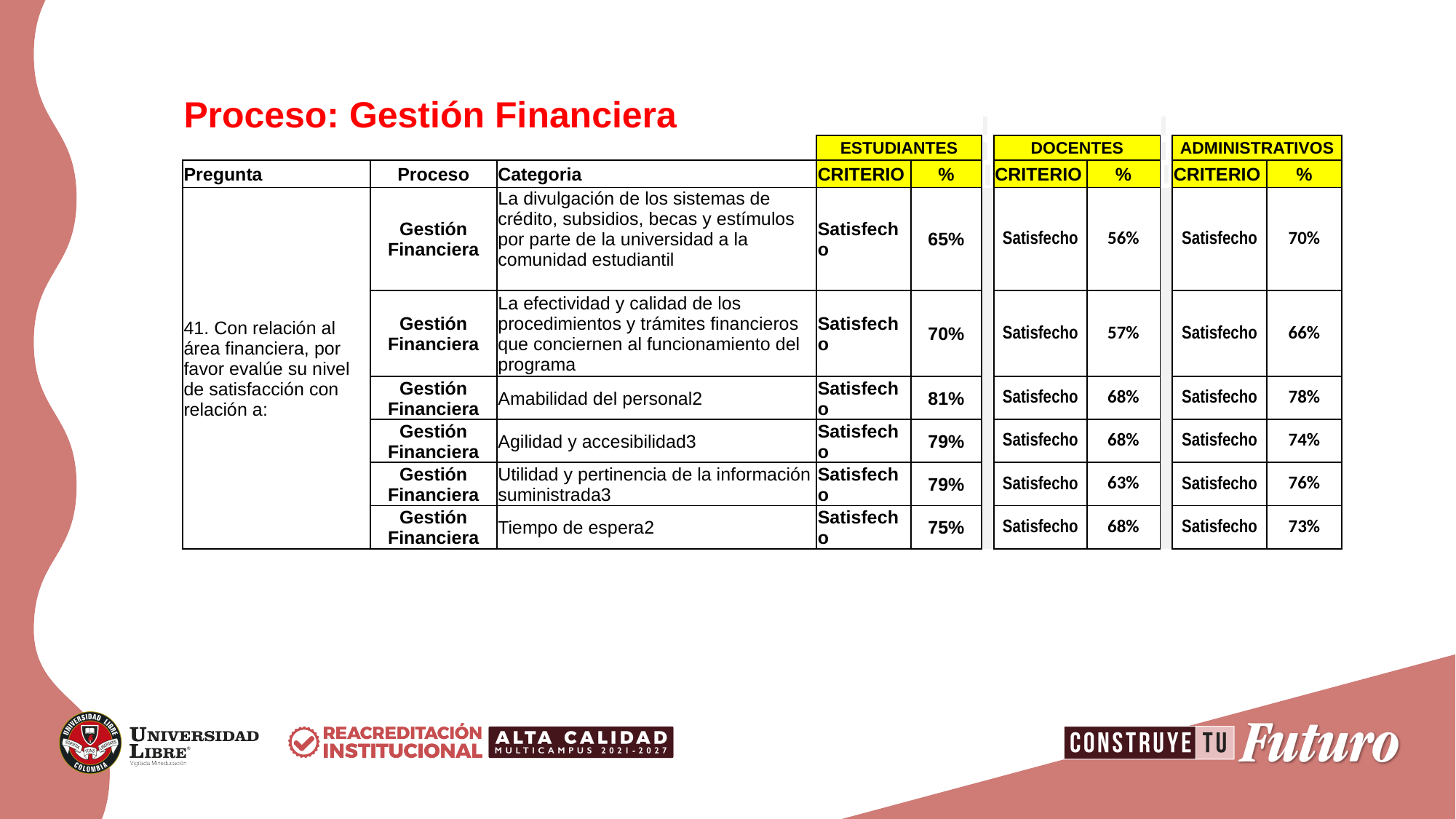

| Proceso: Gestión Financiera |  |  |  |  |  |  |  |  |  |  |
| --- | --- | --- | --- | --- | --- | --- | --- | --- | --- | --- |
|  |  |  | ESTUDIANTES |  |  | DOCENTES |  |  | ADMINISTRATIVOS |  |
| Pregunta | Proceso | Categoria | CRITERIO | % |  | CRITERIO | % |  | CRITERIO | % |
| 41. Con relación al área financiera, por favor evalúe su nivel de satisfacción con relación a: | Gestión Financiera | La divulgación de los sistemas de crédito, subsidios, becas y estímulos por parte de la universidad a la comunidad estudiantil | Satisfecho | 65% |  | Satisfecho | 56% |  | Satisfecho | 70% |
|  |  |  |  |  |  |  |  |  |  |  |
|  | Gestión Financiera | La efectividad y calidad de los procedimientos y trámites financieros que conciernen al funcionamiento del programa | Satisfecho | 70% |  | Satisfecho | 57% |  | Satisfecho | 66% |
|  |  |  |  |  |  |  |  |  |  |  |
|  | Gestión Financiera | Amabilidad del personal2 | Satisfecho | 81% |  | Satisfecho | 68% |  | Satisfecho | 78% |
|  |  |  |  |  |  |  |  |  |  |  |
|  | Gestión Financiera | Agilidad y accesibilidad3 | Satisfecho | 79% |  | Satisfecho | 68% |  | Satisfecho | 74% |
|  |  |  |  |  |  |  |  |  |  |  |
|  | Gestión Financiera | Utilidad y pertinencia de la información suministrada3 | Satisfecho | 79% |  | Satisfecho | 63% |  | Satisfecho | 76% |
|  |  |  |  |  |  |  |  |  |  |  |
|  | Gestión Financiera | Tiempo de espera2 | Satisfecho | 75% |  | Satisfecho | 68% |  | Satisfecho | 73% |
|  |  |  |  |  |  |  |  |  |  |  |